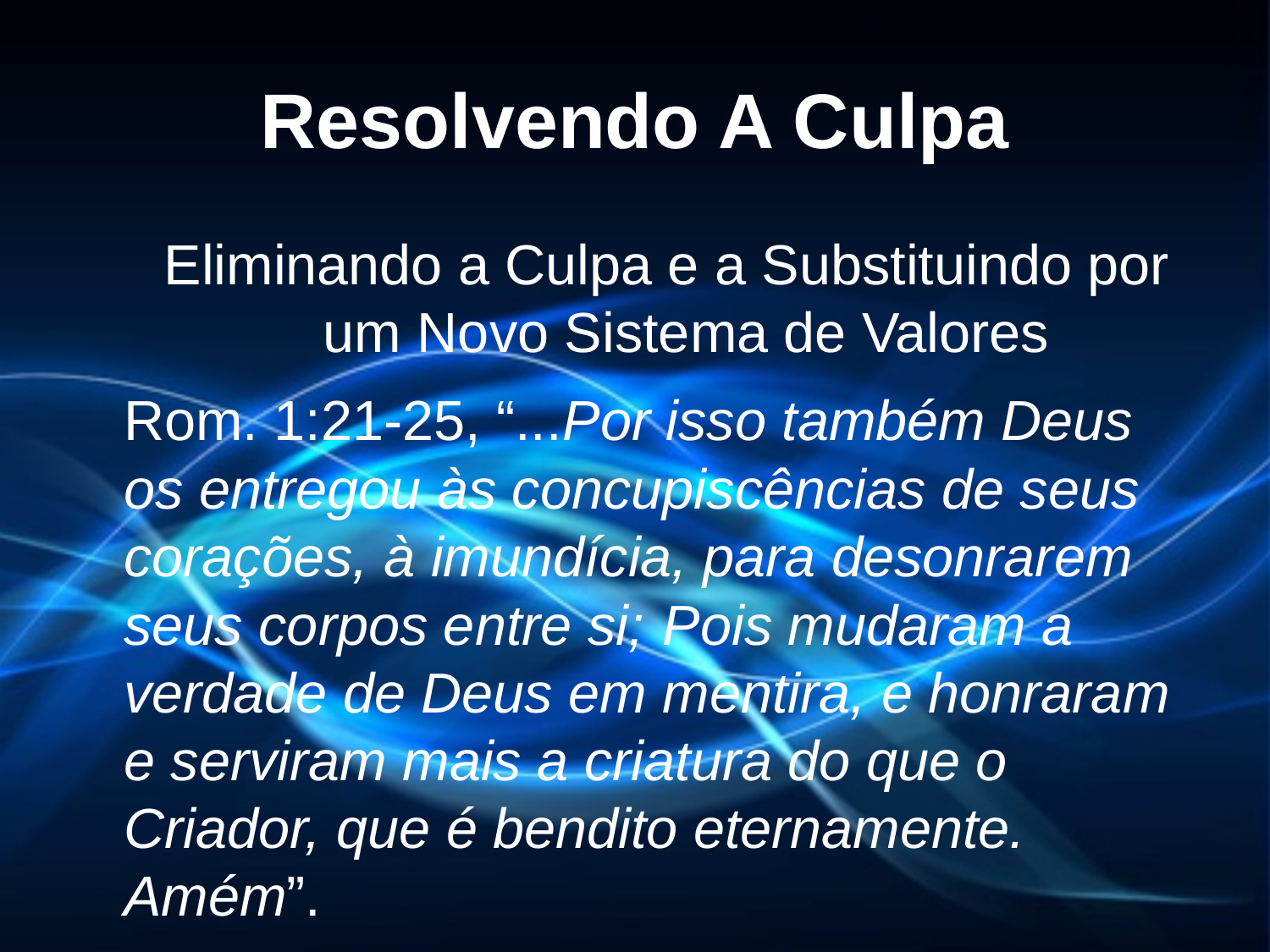

# Resolvendo A Culpa
Eliminando a Culpa e a Substituindo por um Novo Sistema de Valores
	Rom. 1:21-25, “...Por isso também Deus os entregou às concupiscências de seus corações, à imundícia, para desonrarem seus corpos entre si;  Pois mudaram a verdade de Deus em mentira, e honraram e serviram mais a criatura do que o Criador, que é bendito eternamente. Amém”.